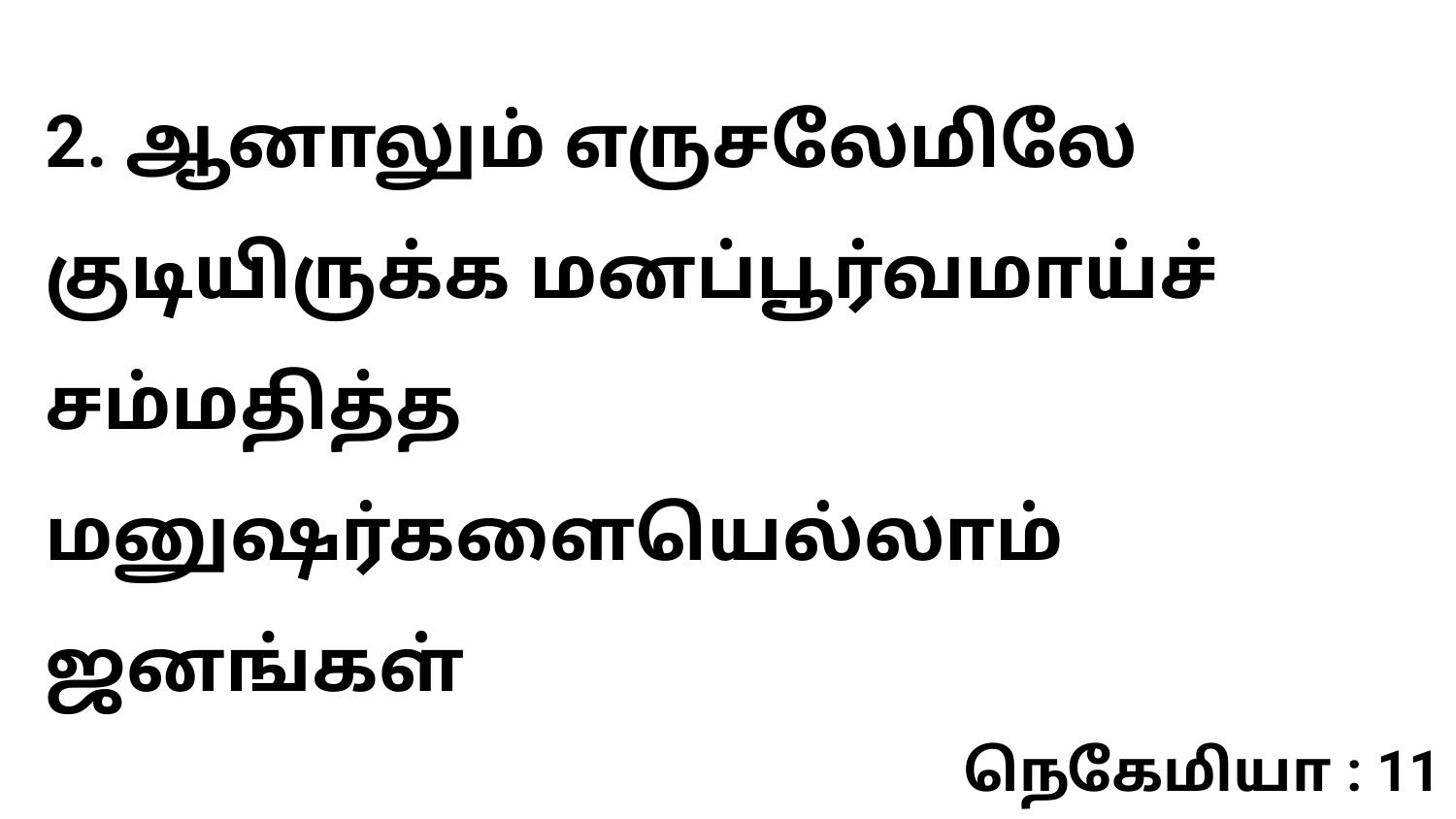

2. ஆனாலும் எருசலேமிலே குடியிருக்க மனப்பூர்வமாய்ச் சம்மதித்த மனுஷர்களையெல்லாம் ஜனங்கள்
நெகேமியா : 11